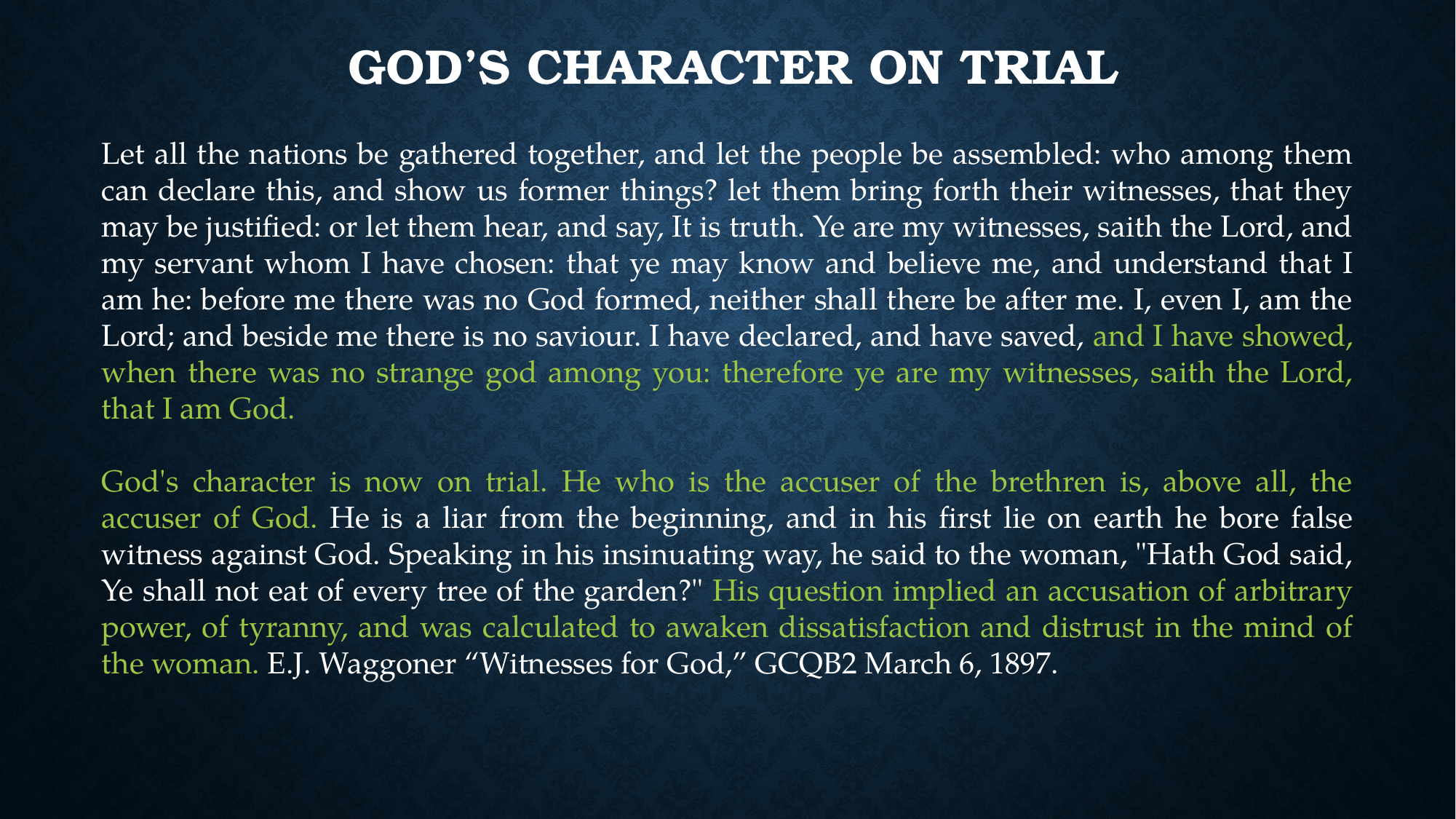

# God’s Character on Trial
Let all the nations be gathered together, and let the people be assembled: who among them can declare this, and show us former things? let them bring forth their witnesses, that they may be justified: or let them hear, and say, It is truth. Ye are my witnesses, saith the Lord, and my servant whom I have chosen: that ye may know and believe me, and understand that I am he: before me there was no God formed, neither shall there be after me. I, even I, am the Lord; and beside me there is no saviour. I have declared, and have saved, and I have showed, when there was no strange god among you: therefore ye are my witnesses, saith the Lord, that I am God.

God's character is now on trial. He who is the accuser of the brethren is, above all, the accuser of God. He is a liar from the beginning, and in his first lie on earth he bore false witness against God. Speaking in his insinuating way, he said to the woman, "Hath God said, Ye shall not eat of every tree of the garden?" His question implied an accusation of arbitrary power, of tyranny, and was calculated to awaken dissatisfaction and distrust in the mind of the woman. E.J. Waggoner “Witnesses for God,” GCQB2 March 6, 1897.